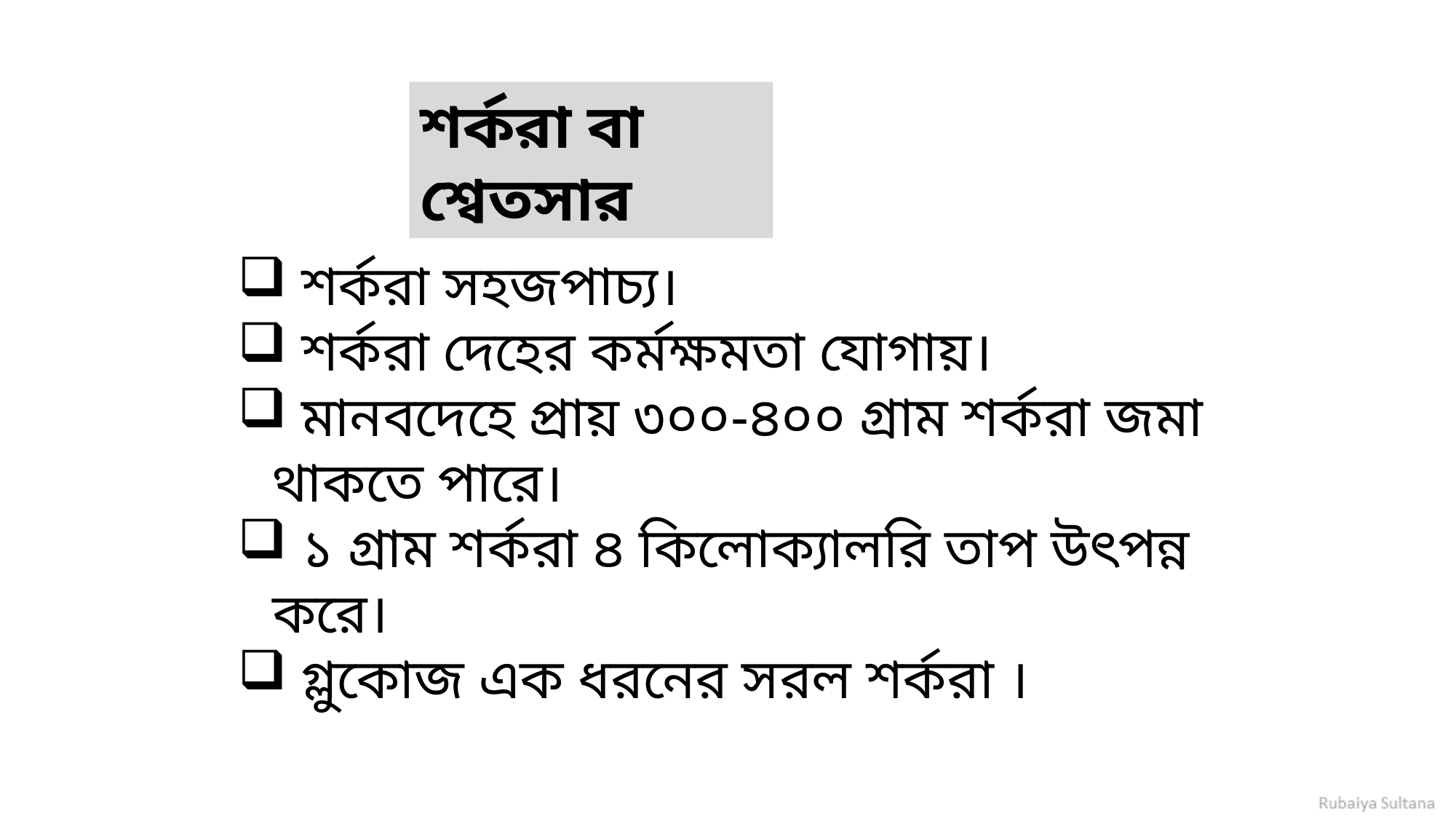

শর্করা বা শ্বেতসার
 শর্করা সহজপাচ্য।
 শর্করা দেহের কর্মক্ষমতা যোগায়।
 মানবদেহে প্রায় ৩০০-৪০০ গ্রাম শর্করা জমা থাকতে পারে।
 ১ গ্রাম শর্করা ৪ কিলোক্যালরি তাপ উৎপন্ন করে।
 গ্লুকোজ এক ধরনের সরল শর্করা ।